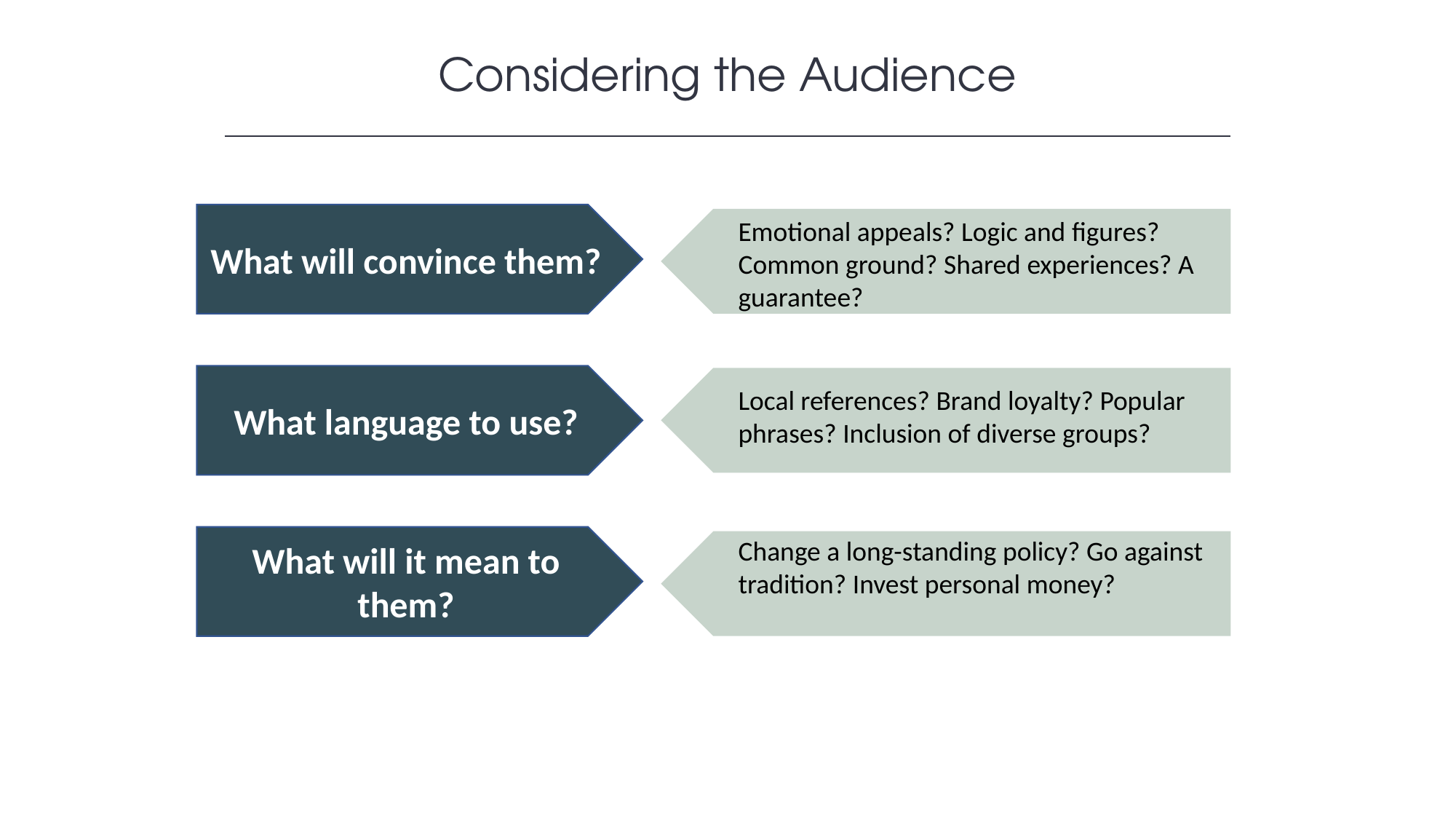

Considering the Audience
HAWKES LEARNING
What will convince them?

Emotional appeals? Logic and figures? Common ground? Shared experiences? A guarantee?
What language to use?

Local references? Brand loyalty? Popular phrases? Inclusion of diverse groups?
What will it mean to them?
Change a long-standing policy? Go against tradition? Invest personal money?